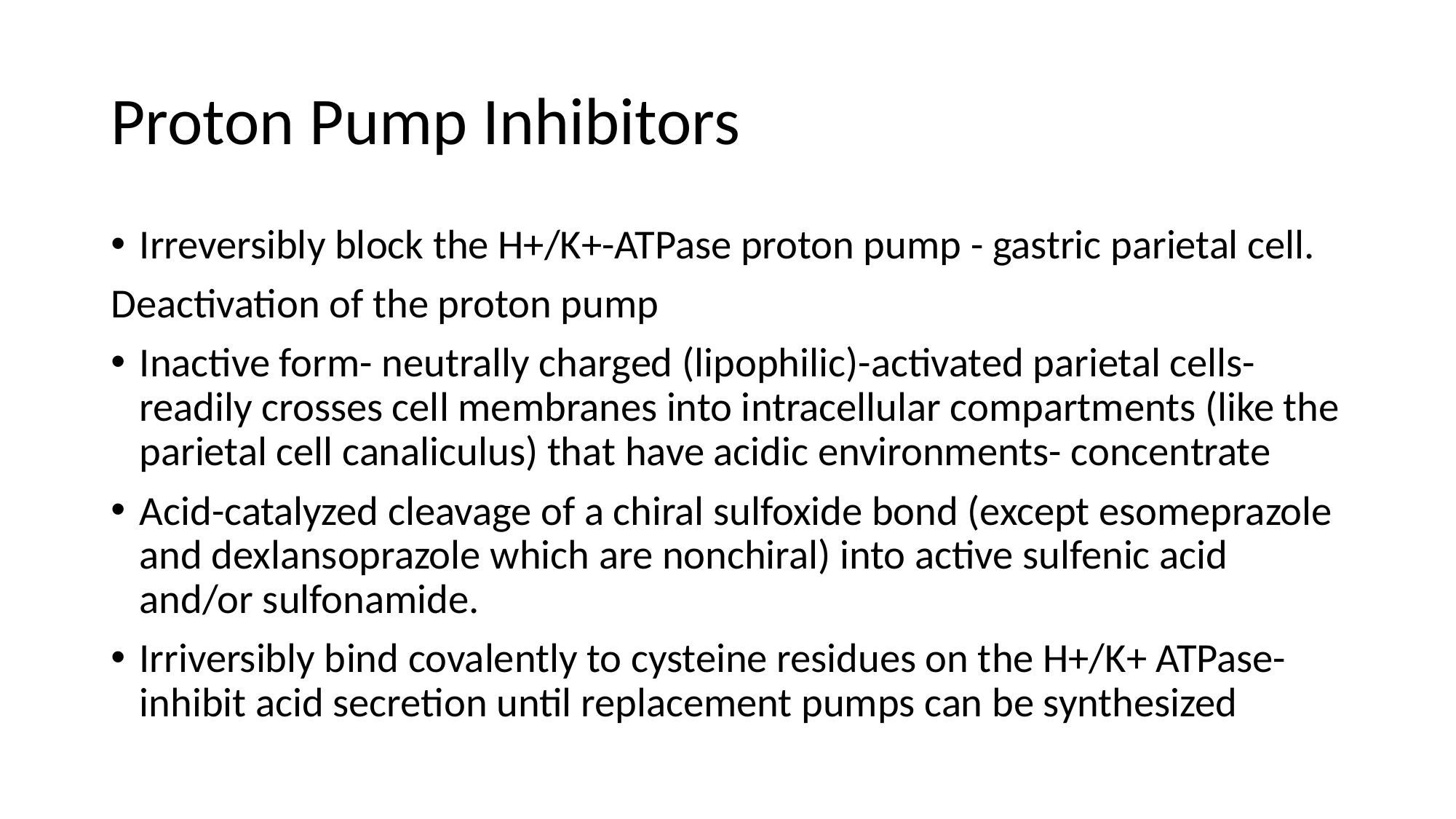

# Proton Pump Inhibitors
Irreversibly block the H+/K+-ATPase proton pump - gastric parietal cell.
Deactivation of the proton pump
Inactive form- neutrally charged (lipophilic)-activated parietal cells- readily crosses cell membranes into intracellular compartments (like the parietal cell canaliculus) that have acidic environments- concentrate
Acid-catalyzed cleavage of a chiral sulfoxide bond (except esomeprazole and dexlansoprazole which are nonchiral) into active sulfenic acid and/or sulfonamide.
Irriversibly bind covalently to cysteine residues on the H+/K+ ATPase- inhibit acid secretion until replacement pumps can be synthesized